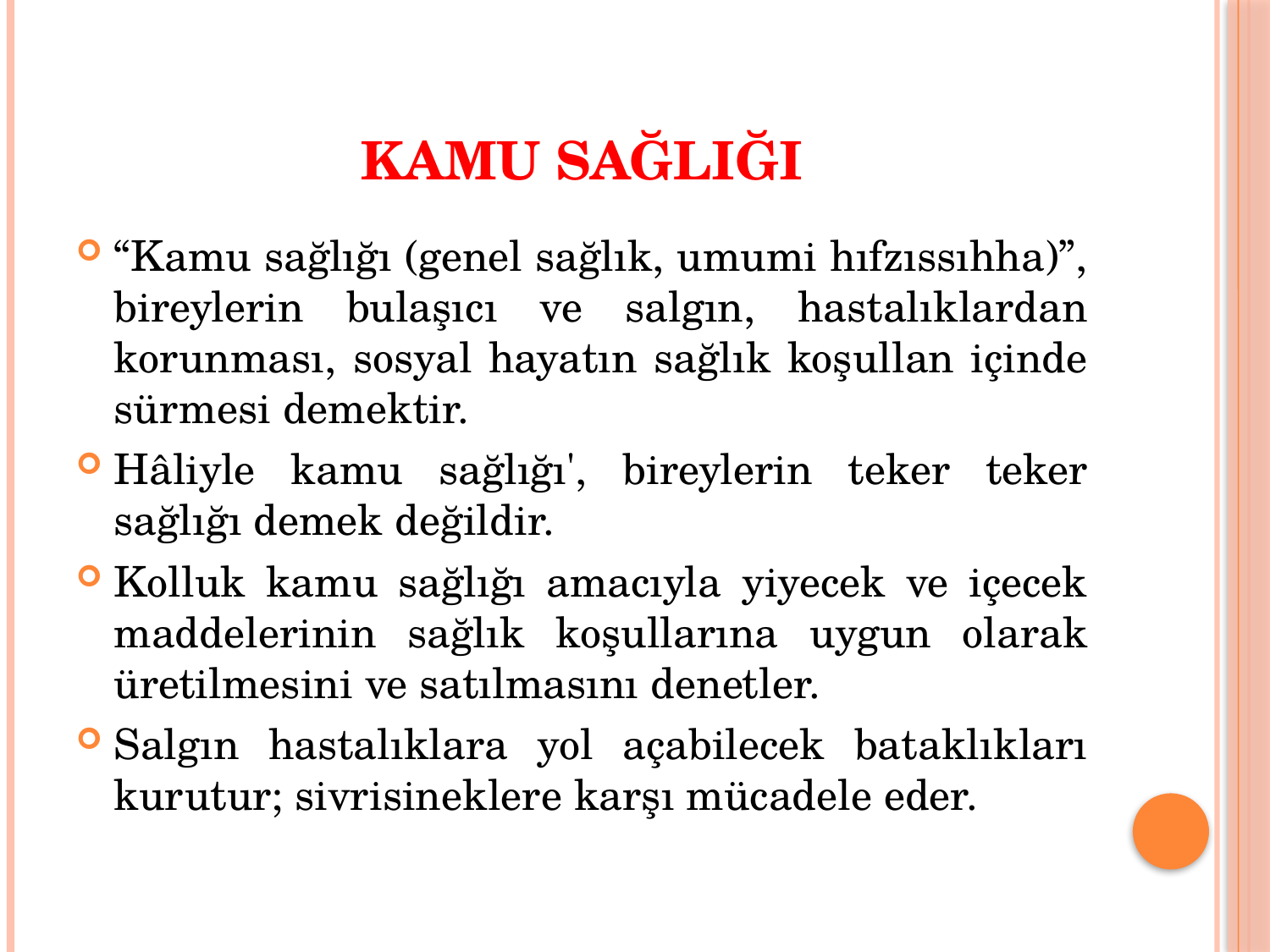

# Kamu Sağlığı
“Kamu sağlığı (genel sağlık, umumi hıfzıssıhha)”, bireylerin bulaşıcı ve salgın, hastalıklardan korunması, sosyal hayatın sağlık koşullan içinde sürmesi demektir.
Hâliyle kamu sağlığı', bireylerin teker teker sağlığı demek değildir.
Kolluk kamu sağlığı amacıyla yiyecek ve içecek maddelerinin sağlık koşullarına uygun olarak üretilmesini ve satılmasını denetler.
Salgın hastalıklara yol açabilecek bataklıkları kurutur; sivrisineklere karşı mücadele eder.